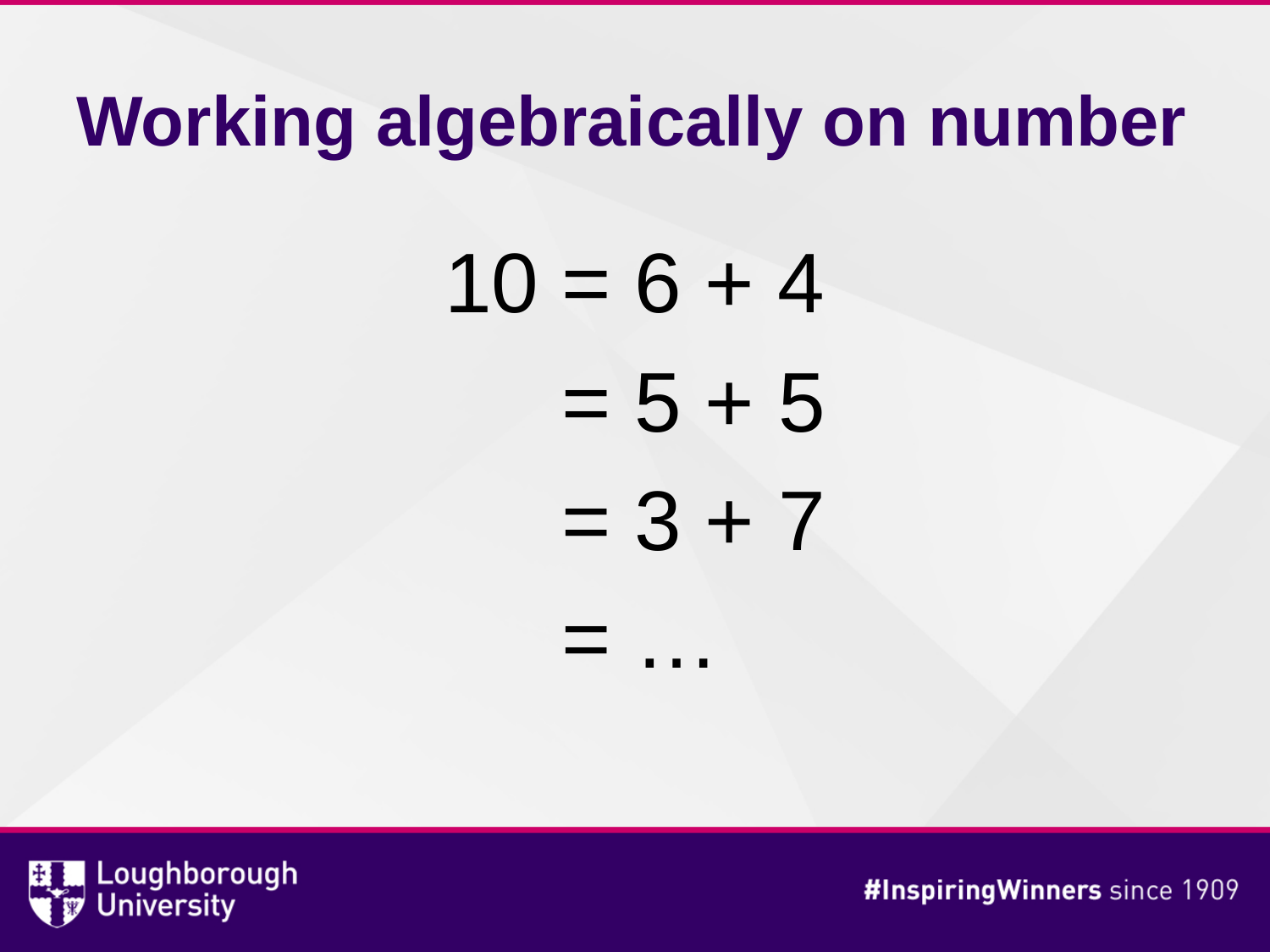

# Working algebraically on number
10 = 6 + 4
= 5 + 5
= 3 + 7
= …